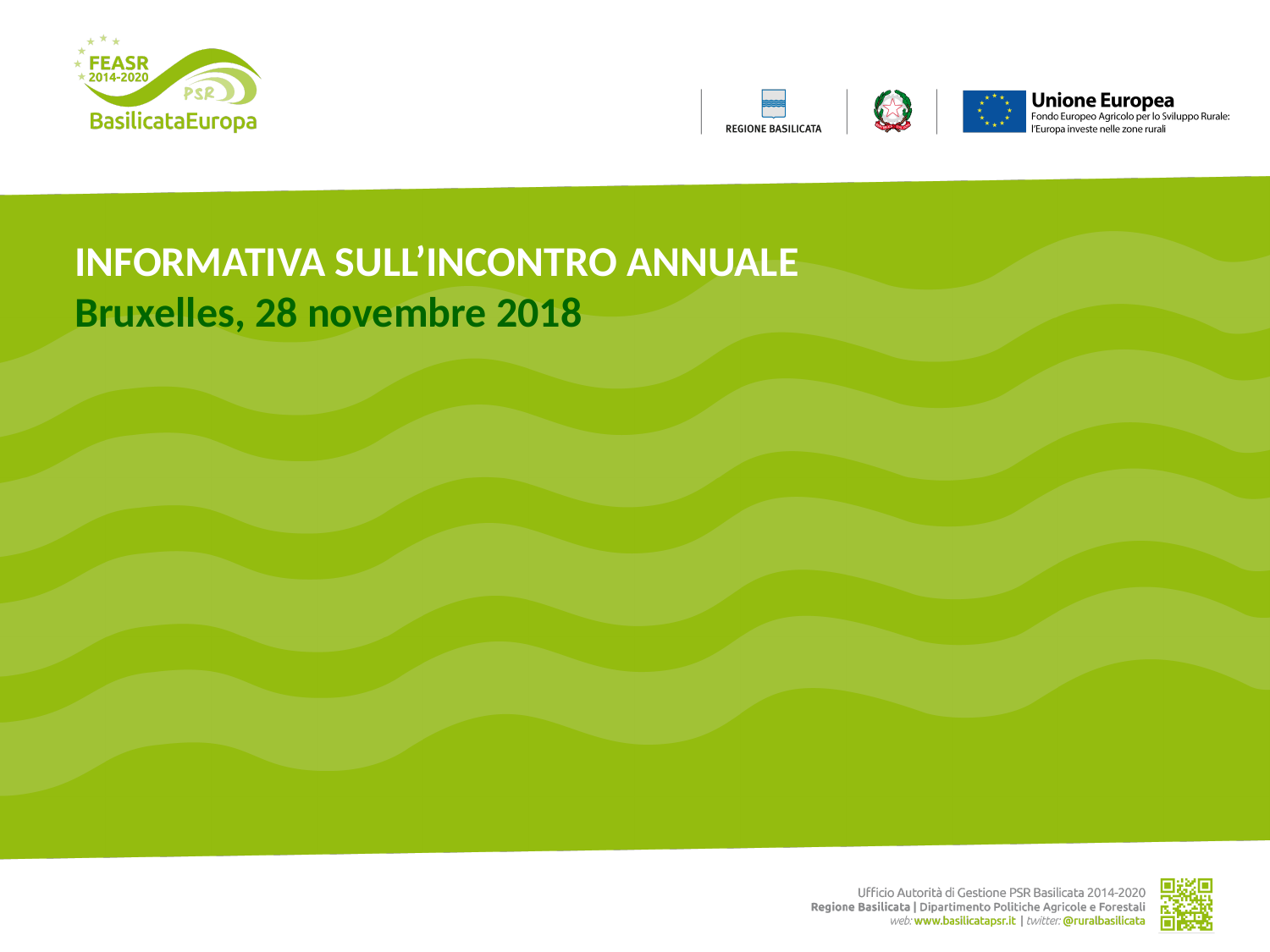

INFORMATIVA SULL’INCONTRO ANNUALE
Bruxelles, 28 novembre 2018